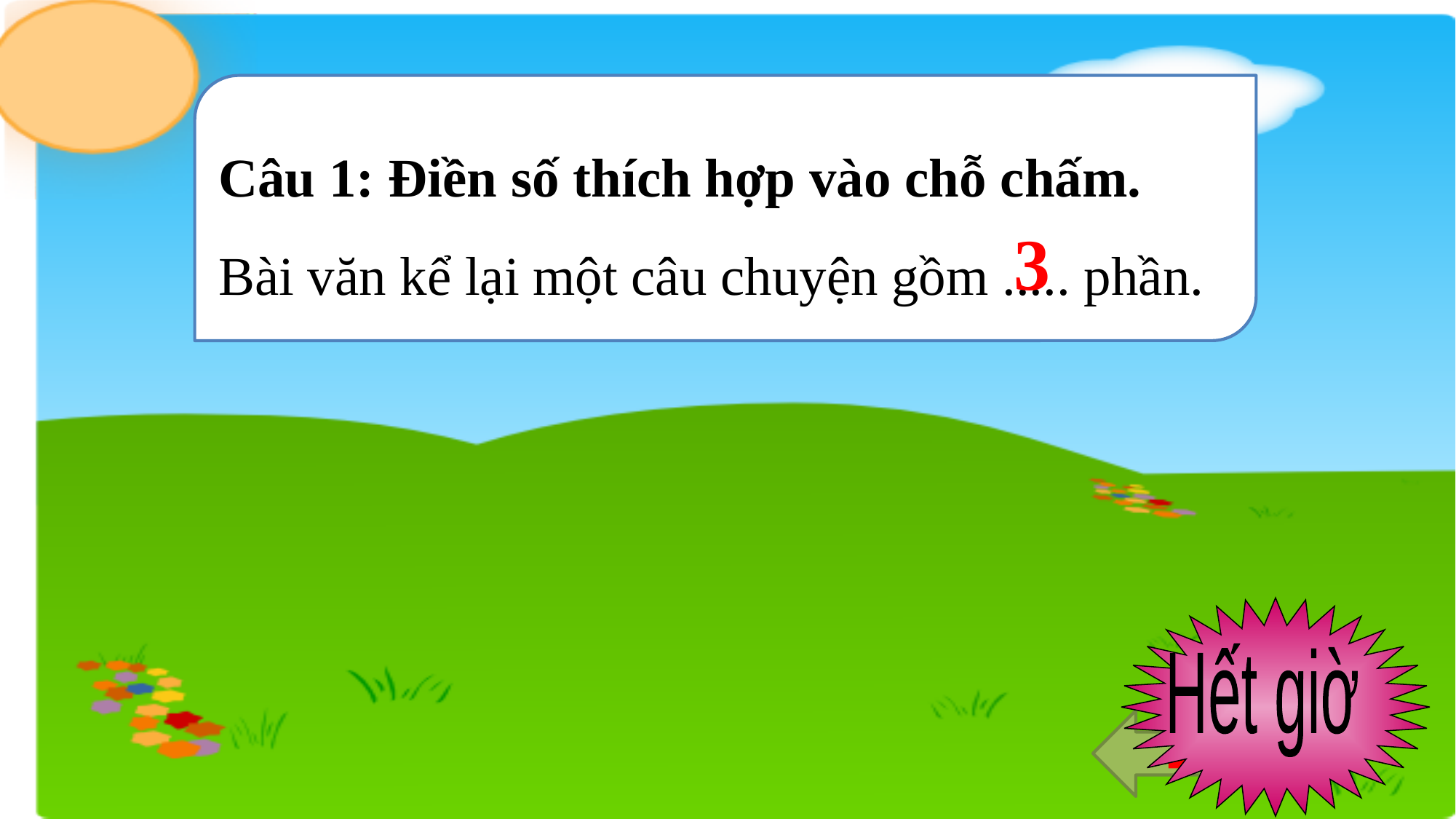

Câu 1: Điền số thích hợp vào chỗ chấm.
Bài văn kể lại một câu chuyện gồm ..... phần.
3

Hết giờ
4
2
0
3
1
5